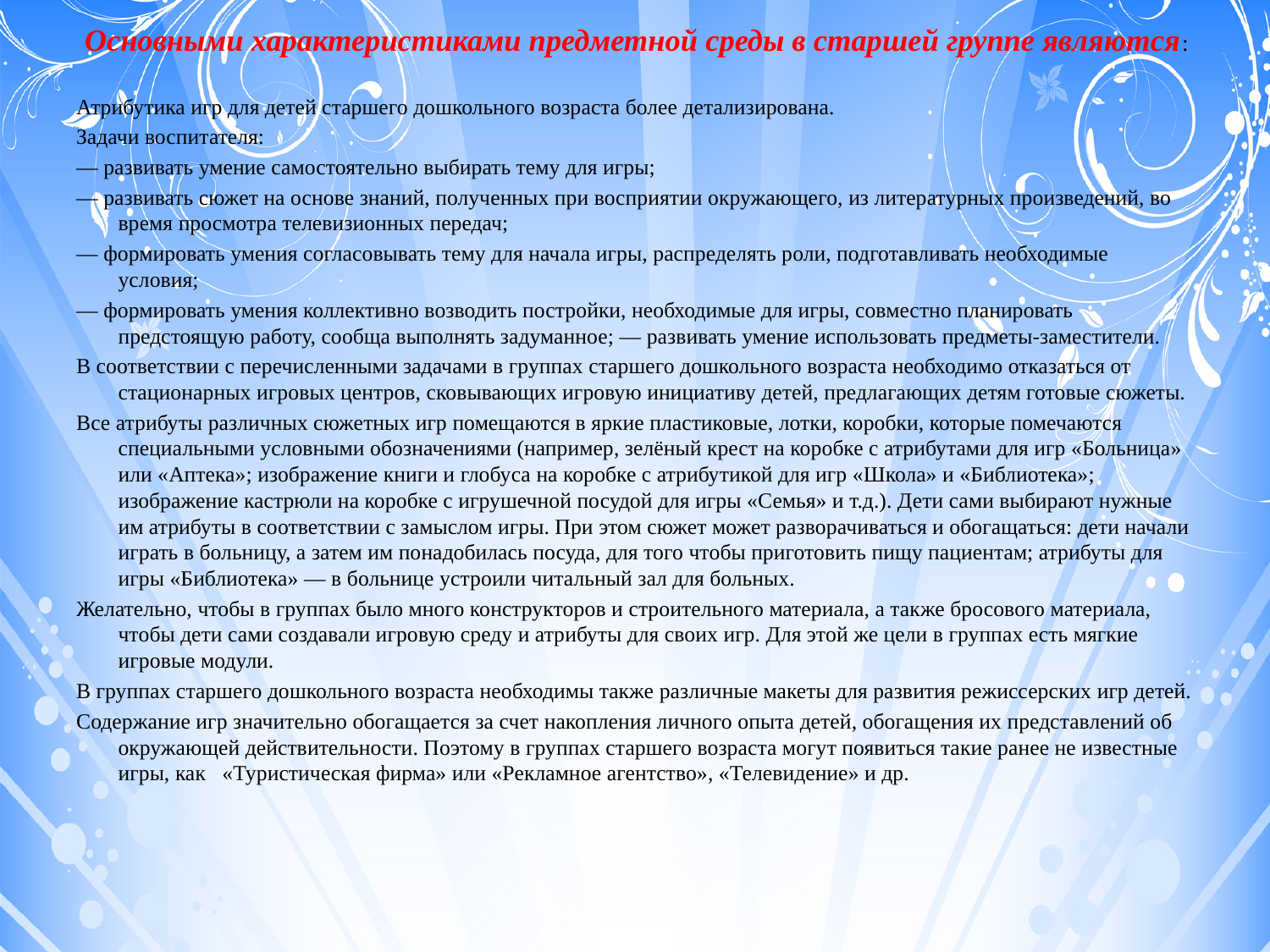

# Основными характеристиками предметной среды в старшей группе являются:
Атрибутика игр для детей старшего дошкольного возраста более детализирована.
Задачи воспитателя:
— развивать умение самостоятельно выбирать тему для игры;
— развивать сюжет на основе знаний, полученных при восприятии окружающего, из литературных произведений, во время просмотра телевизионных передач;
— формировать умения согласовывать тему для начала игры, распределять роли, подготавливать необходимые условия;
— формировать умения коллективно возводить постройки, необходимые для игры, совместно планировать предстоящую работу, сообща выполнять задуманное; — развивать умение использовать предметы-заместители.
В соответствии с перечисленными задачами в группах старшего дошкольного возраста необходимо отказаться от стационарных игровых центров, сковывающих игровую инициативу детей, предлагающих детям готовые сюжеты.
Все атрибуты различных сюжетных игр помещаются в яркие пластиковые, лотки, коробки, которые помечаются специальными условными обозначениями (например, зелёный крест на коробке с атрибутами для игр «Больница» или «Аптека»; изображение книги и глобуса на коробке с атрибутикой для игр «Школа» и «Библиотека»; изображение кастрюли на коробке с игрушечной посудой для игры «Семья» и т.д.). Дети сами выбирают нужные им атрибуты в соответствии с замыслом игры. При этом сюжет может разворачиваться и обогащаться: дети начали играть в больницу, а затем им понадобилась посуда, для того чтобы приготовить пищу пациентам; атрибуты для игры «Библиотека» — в больнице устроили читальный зал для больных.
Желательно, чтобы в группах было много конструкторов и строительного материала, а также бросового материала, чтобы дети сами создавали игровую среду и атрибуты для своих игр. Для этой же цели в группах есть мягкие игровые модули.
В группах старшего дошкольного возраста необходимы также различные макеты для развития режиссерских игр детей.
Содержание игр значительно обогащается за счет накопления личного опыта детей, обогащения их представлений об окружающей действительности. Поэтому в группах старшего возраста могут появиться такие ранее не известные игры, как   «Туристическая фирма» или «Рекламное агентство», «Телевидение» и др.